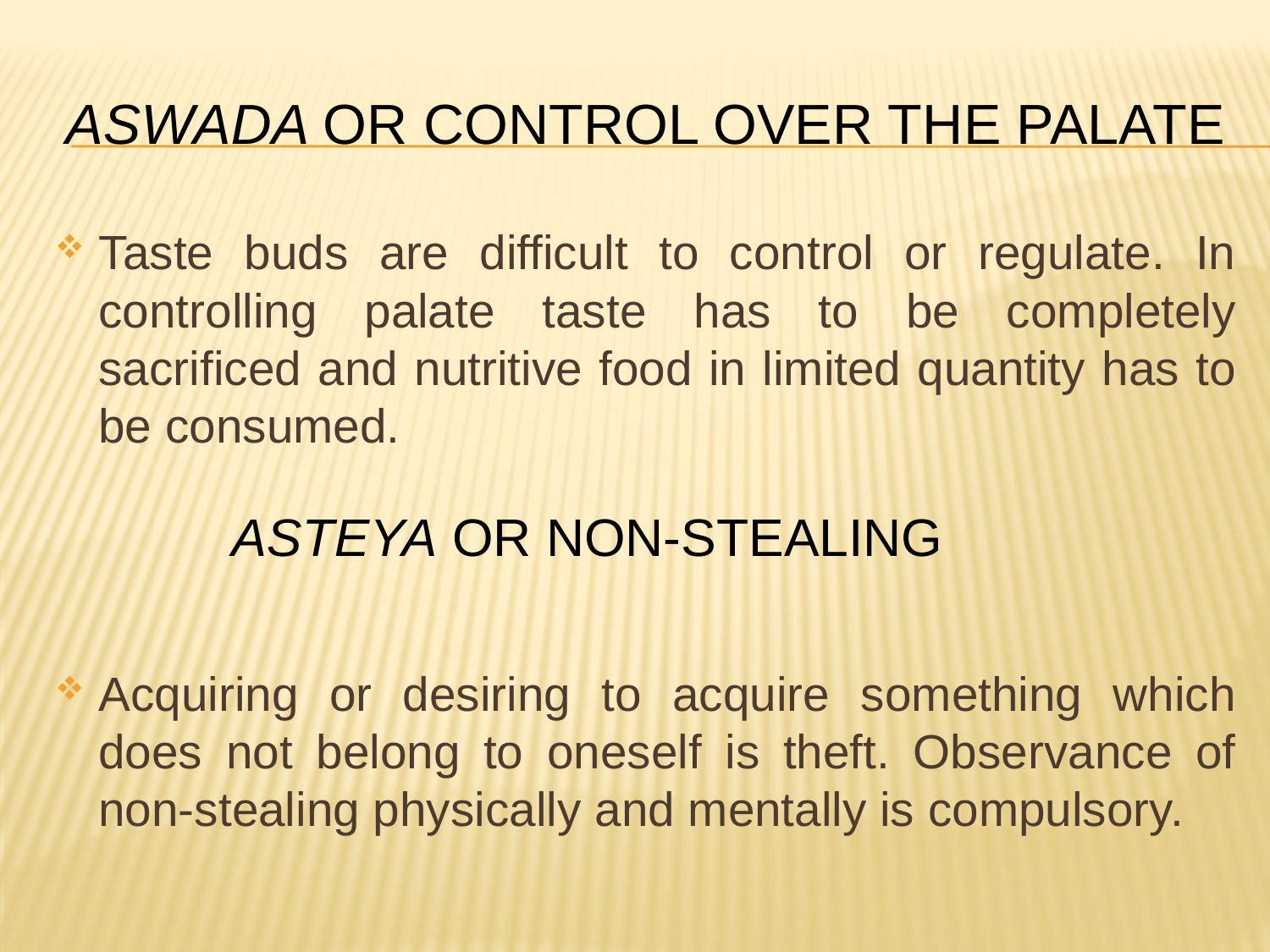

# Aswada or control over the palate
Taste buds are difficult to control or regulate. In controlling palate taste has to be completely sacrificed and nutritive food in limited quantity has to be consumed.

Acquiring or desiring to acquire something which does not belong to oneself is theft. Observance of non-stealing physically and mentally is compulsory.

ASTEYA OR NON-STEALING